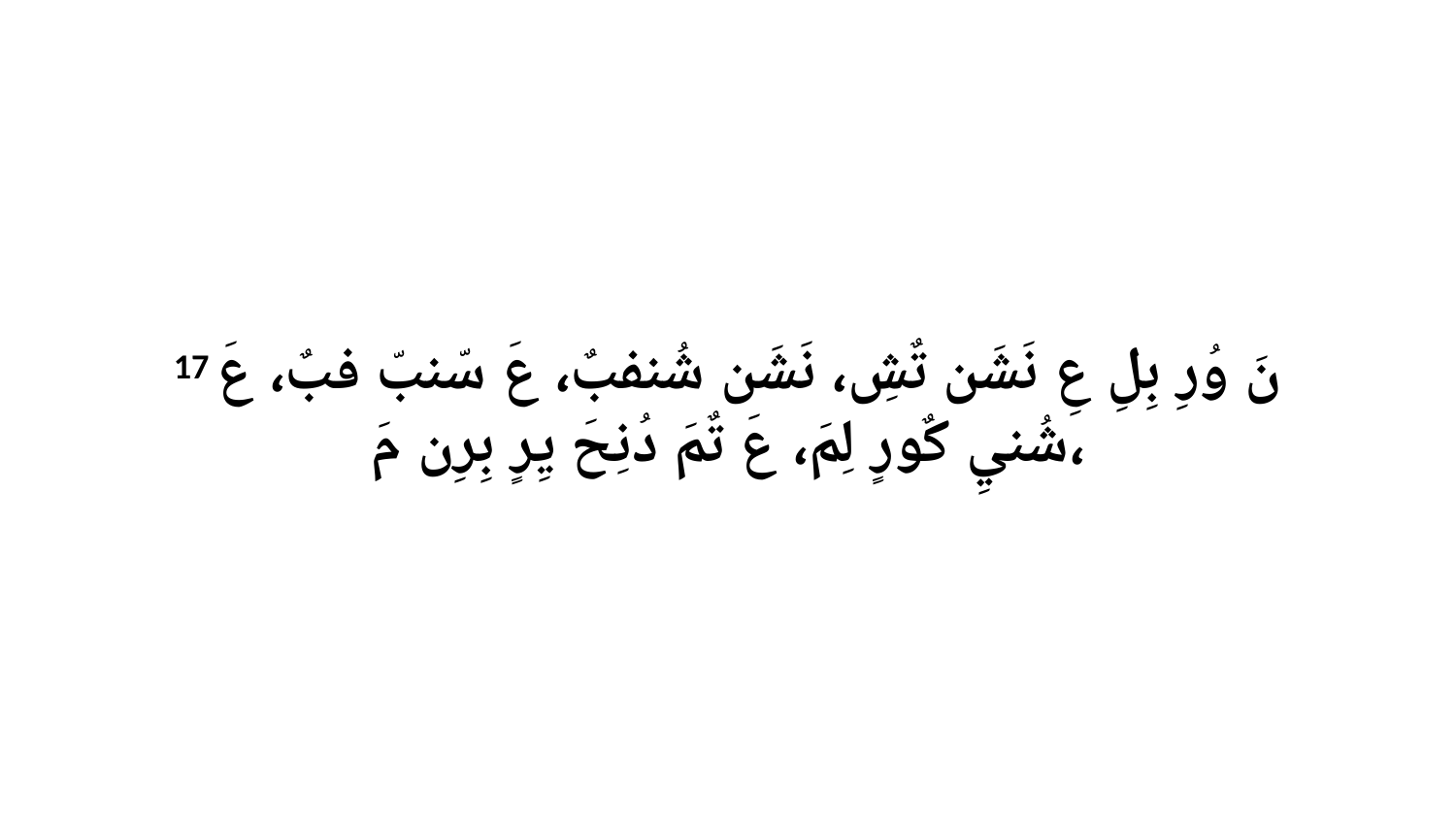

17 نَ وُرِ بِلِ عِ نَشَن تٌشِ، نَشَن شُنفبٌ، عَ سّنبّ فبٌ، عَ شُنيِ كٌورٍ لِمَ، عَ تٌمَ دُنِحَ يِرٍ بِرِن مَ،